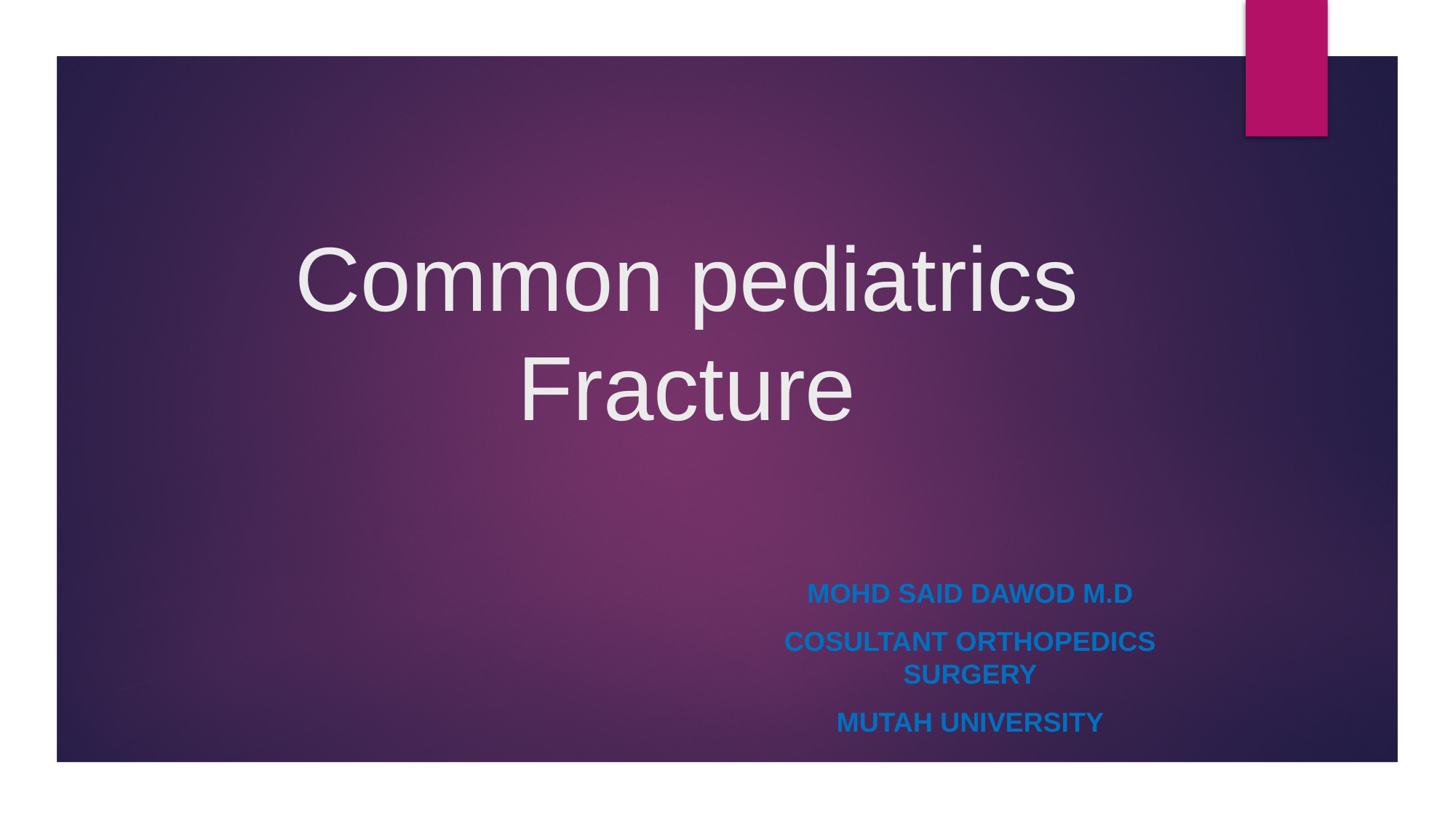

# Common pediatrics Fracture
Mohd Said Dawod M.D
Cosultant orthopedics surgery
Mutah university